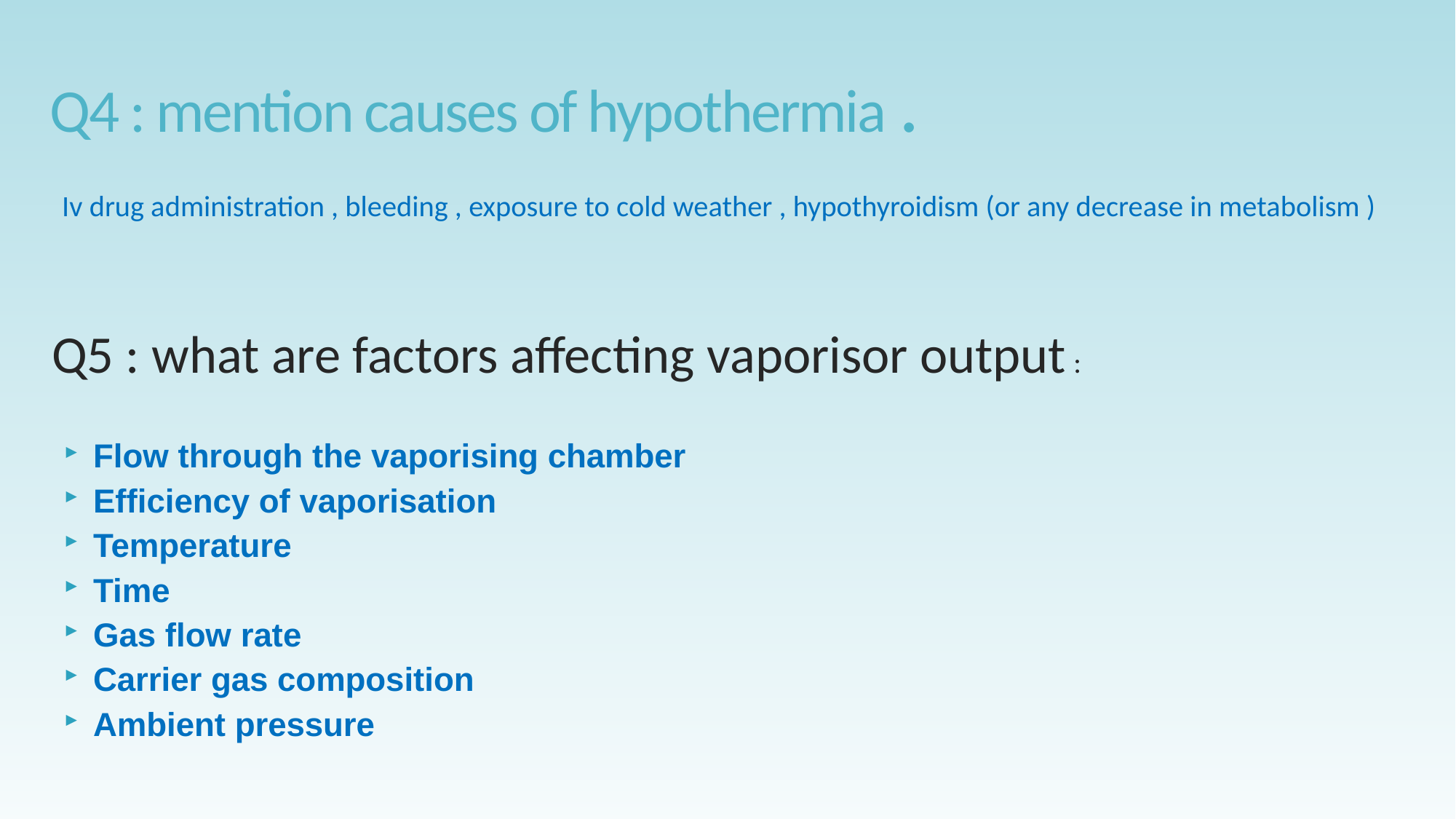

# Q4 : mention causes of hypothermia .
Iv drug administration , bleeding , exposure to cold weather , hypothyroidism (or any decrease in metabolism )

Q5 : what are factors affecting vaporisor output :

Flow through the vaporising chamber
Efficiency of vaporisation
Temperature
Time
Gas flow rate
Carrier gas composition
Ambient pressure